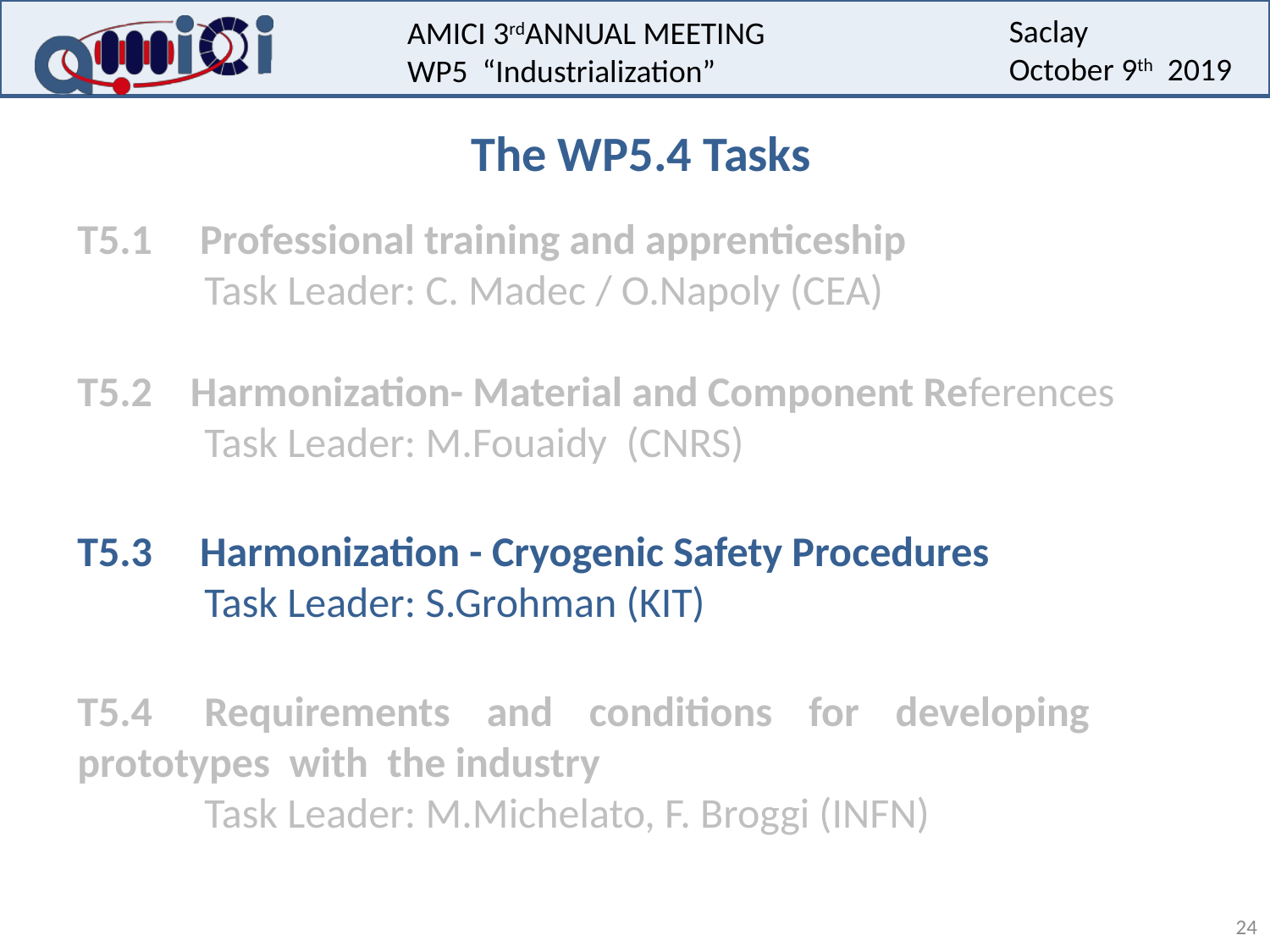

The WP5.4 Tasks
T5.1     Professional training and apprenticeship
	Task Leader: C. Madec / O.Napoly (CEA)

T5.2    Harmonization- Material and Component References
	Task Leader: M.Fouaidy  (CNRS)

T5.3     Harmonization - Cryogenic Safety Procedures
	Task Leader: S.Grohman (KIT)

T5.4	Requirements and conditions for developing 	prototypes  with  the industry
	Task Leader: M.Michelato, F. Broggi (INFN)